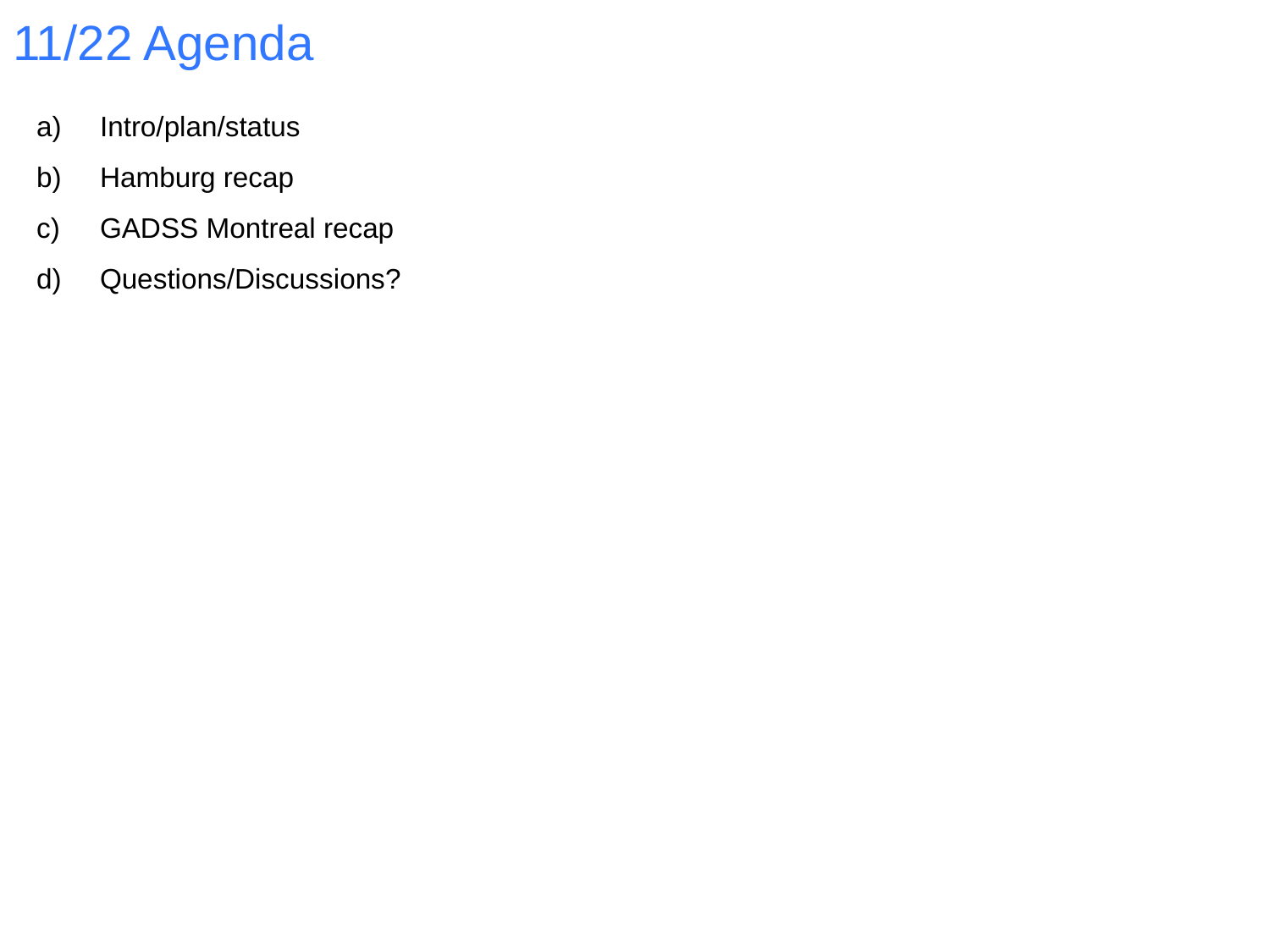

# 11/22 Agenda
Intro/plan/status
Hamburg recap
GADSS Montreal recap
Questions/Discussions?